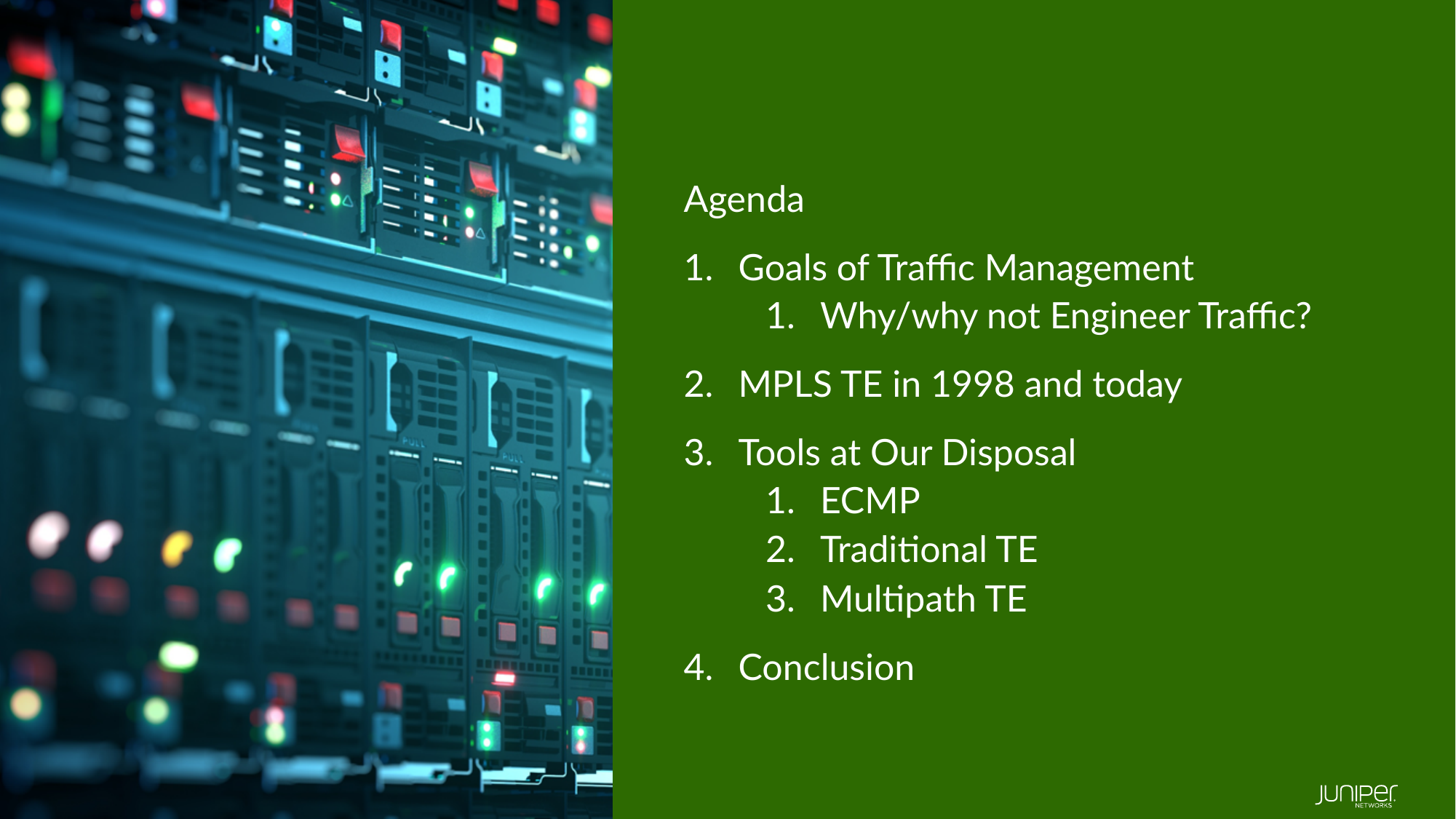

Agenda
Goals of Traffic Management
Why/why not Engineer Traffic?
MPLS TE in 1998 and today
Tools at Our Disposal
ECMP
Traditional TE
Multipath TE
Conclusion